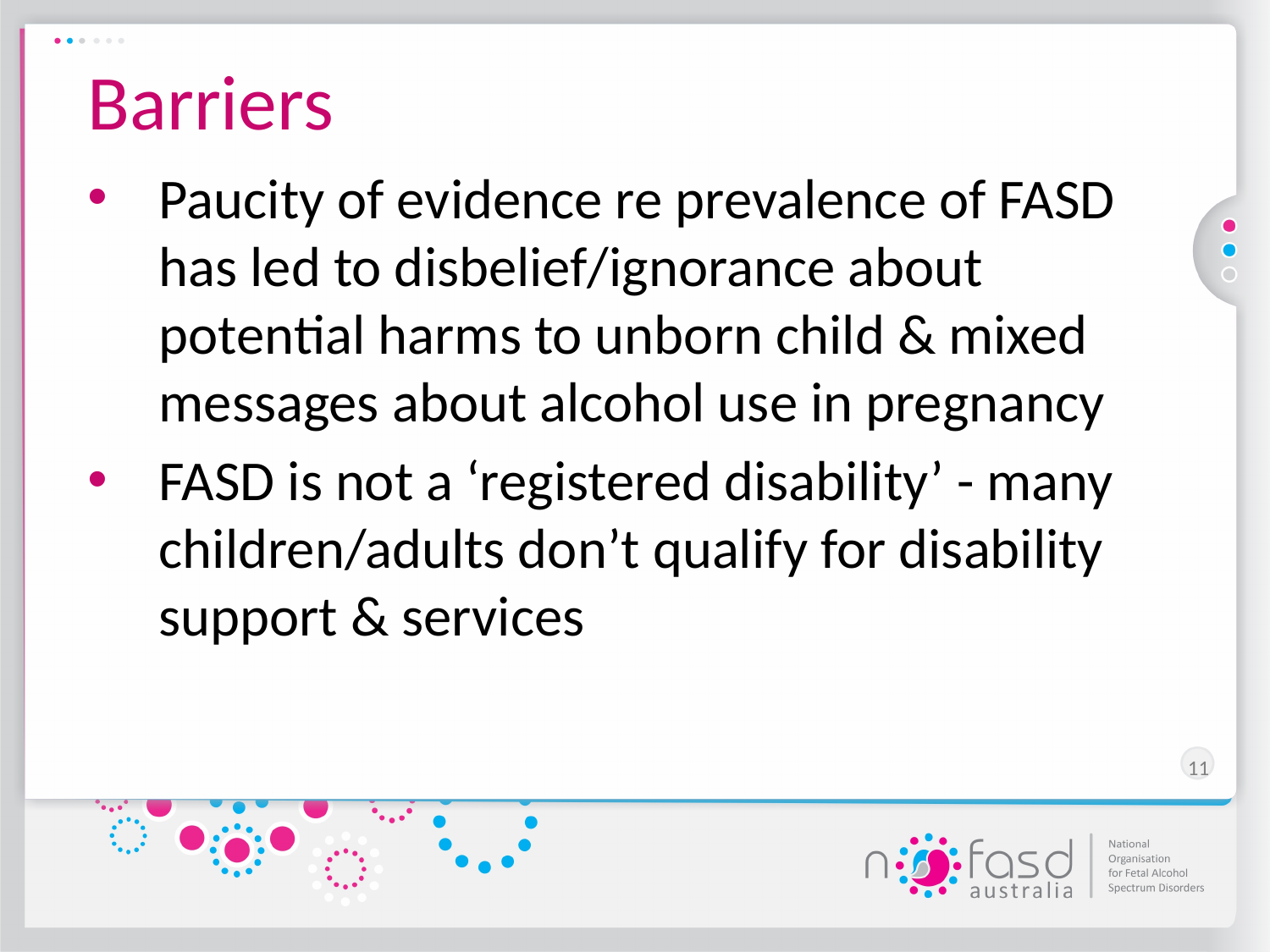

# Barriers
Paucity of evidence re prevalence of FASD has led to disbelief/ignorance about potential harms to unborn child & mixed messages about alcohol use in pregnancy
FASD is not a ‘registered disability’ - many children/adults don’t qualify for disability support & services